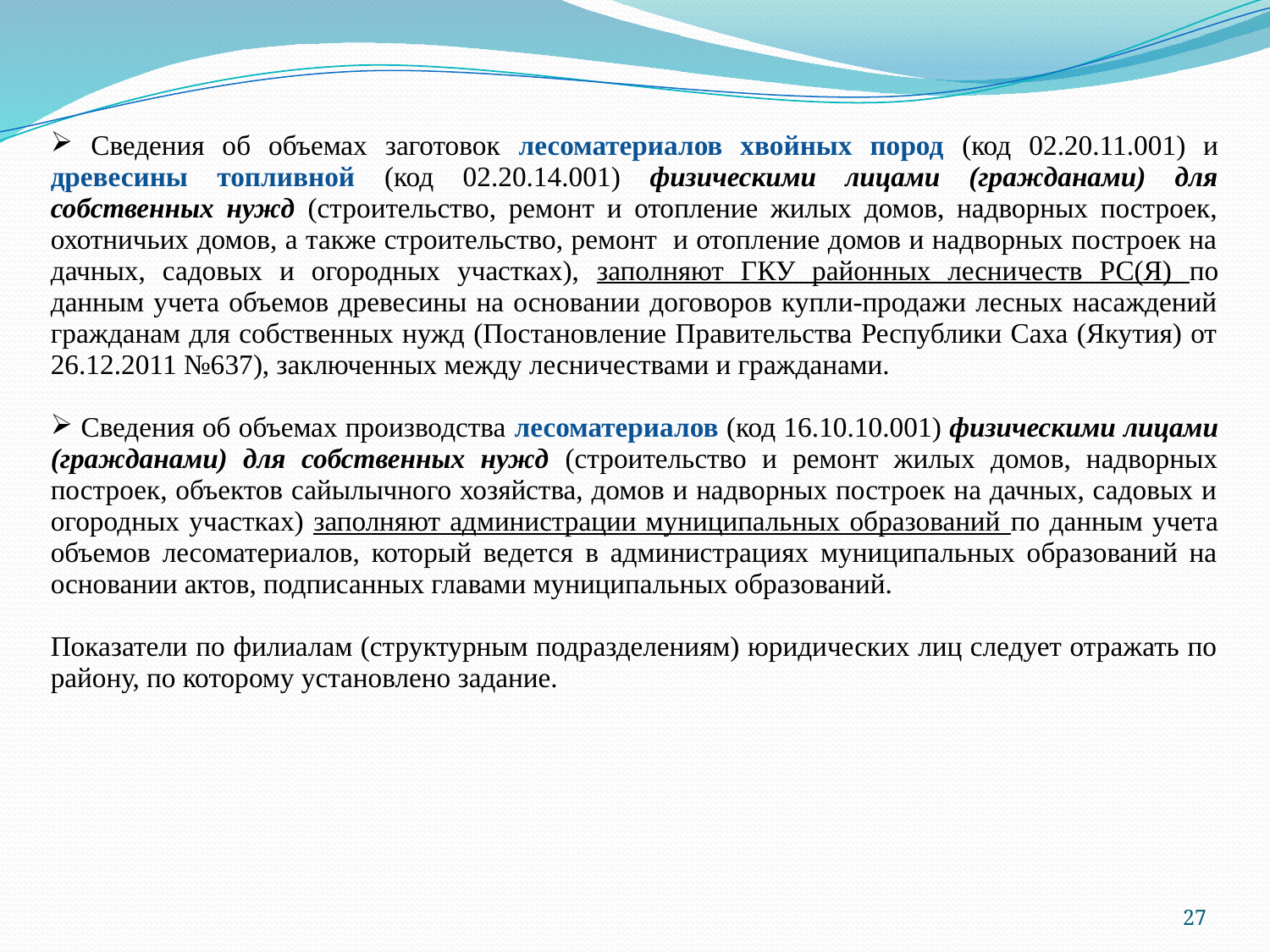

| Сведения об объемах заготовок лесоматериалов хвойных пород (код 02.20.11.001) и древесины топливной (код 02.20.14.001) физическими лицами (гражданами) для собственных нужд (строительство, ремонт и отопление жилых домов, надворных построек, охотничьих домов, а также строительство, ремонт и отопление домов и надворных построек на дачных, садовых и огородных участках), заполняют ГКУ районных лесничеств РС(Я) по данным учета объемов древесины на основании договоров купли-продажи лесных насаждений гражданам для собственных нужд (Постановление Правительства Республики Саха (Якутия) от 26.12.2011 №637), заключенных между лесничествами и гражданами. Сведения об объемах производства лесоматериалов (код 16.10.10.001) физическими лицами (гражданами) для собственных нужд (строительство и ремонт жилых домов, надворных построек, объектов сайылычного хозяйства, домов и надворных построек на дачных, садовых и огородных участках) заполняют администрации муниципальных образований по данным учета объемов лесоматериалов, который ведется в администрациях муниципальных образований на основании актов, подписанных главами муниципальных образований. Показатели по филиалам (структурным подразделениям) юридических лиц следует отражать по району, по которому установлено задание. |
| --- |
27